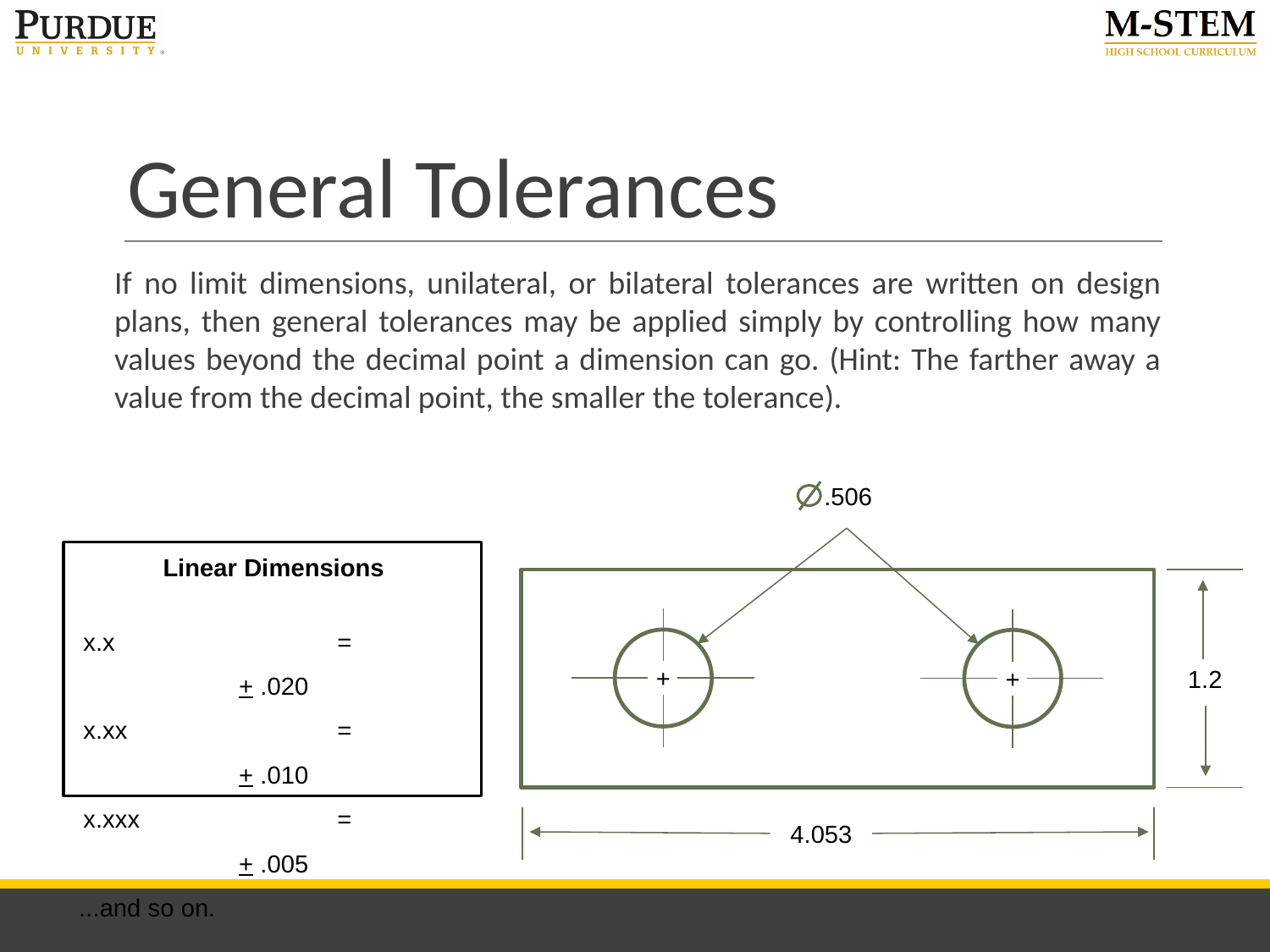

# General Tolerances
If no limit dimensions, unilateral, or bilateral tolerances are written on design plans, then general tolerances may be applied simply by controlling how many values beyond the decimal point a dimension can go. (Hint: The farther away a value from the decimal point, the smaller the tolerance).
.506

+
+
1.2
4.053
Linear Dimensions

x.x 		=	+ .020
x.xx		=	+ .010
x.xxx		=	+ .005
...and so on.